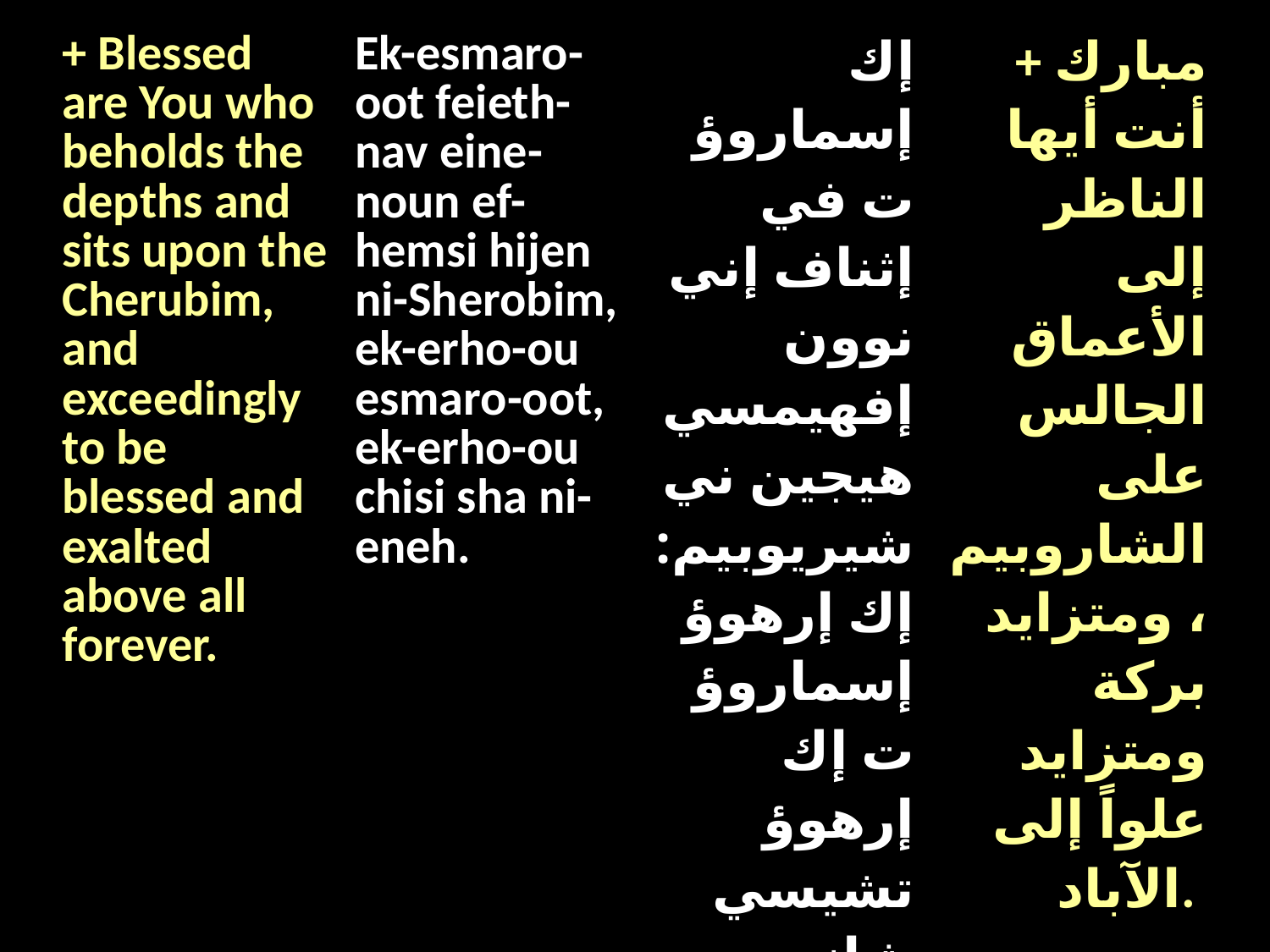

| + Blessed are You who beholds the depths and sits upon the Cherubim, and exceedingly to be blessed and exalted above all forever. | Ek-esmaro-oot feieth-nav eine-noun ef-hemsi hijen ni-Sherobim, ek-erho-ou esmaro-oot, ek-erho-ou chisi sha ni-eneh. | إك إسماروؤت في إثناف إني نوون إفهيمسي هيجين ني شيريوبيم: إك إرهوؤ إسماروؤت إك إرهوؤ تشيسي شاني إينيه. | + مبارك أنت أيها الناظر إلى الأعماق الجالس على الشاروبيم، ومتزايد بركة ومتزايد علواً إلى الآباد. |
| --- | --- | --- | --- |